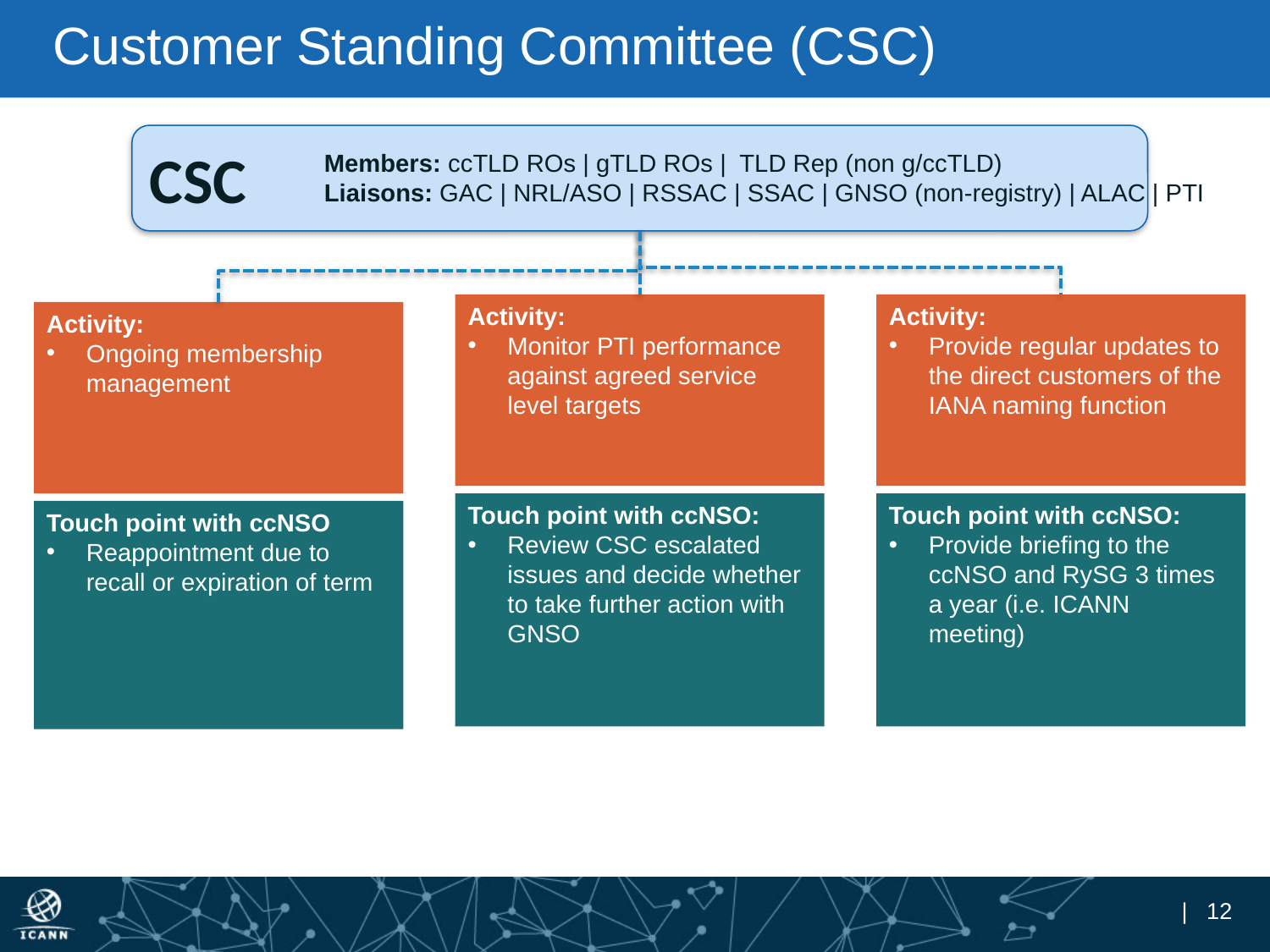

# Customer Standing Committee (CSC)
CSC
Members: ccTLD ROs | gTLD ROs |  TLD Rep (non g/ccTLD)
Liaisons: GAC | NRL/ASO | RSSAC | SSAC | GNSO (non-registry) | ALAC | PTI
Activity:
Monitor PTI performance against agreed service level targets
Activity:
Provide regular updates to the direct customers of the IANA naming function
Activity:
Ongoing membership management
Touch point with ccNSO:
Review CSC escalated issues and decide whether to take further action with GNSO
Touch point with ccNSO:
Provide briefing to the ccNSO and RySG 3 times a year (i.e. ICANN meeting)
Touch point with ccNSO
Reappointment due to recall or expiration of term